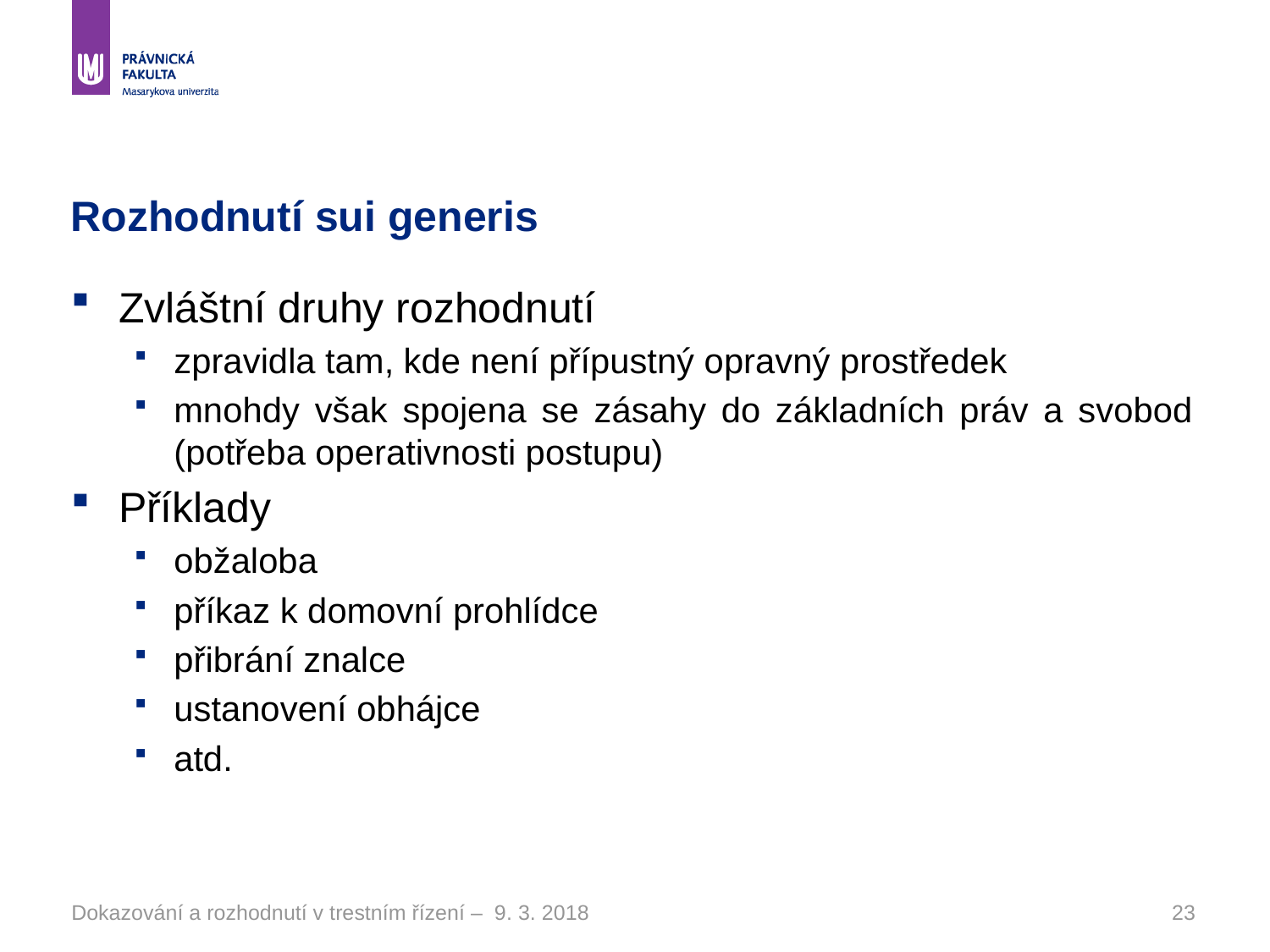

# Rozhodnutí sui generis
Zvláštní druhy rozhodnutí
zpravidla tam, kde není přípustný opravný prostředek
mnohdy však spojena se zásahy do základních práv a svobod (potřeba operativnosti postupu)
Příklady
obžaloba
příkaz k domovní prohlídce
přibrání znalce
ustanovení obhájce
atd.

Dokazování a rozhodnutí v trestním řízení –  9. 3. 2018
23